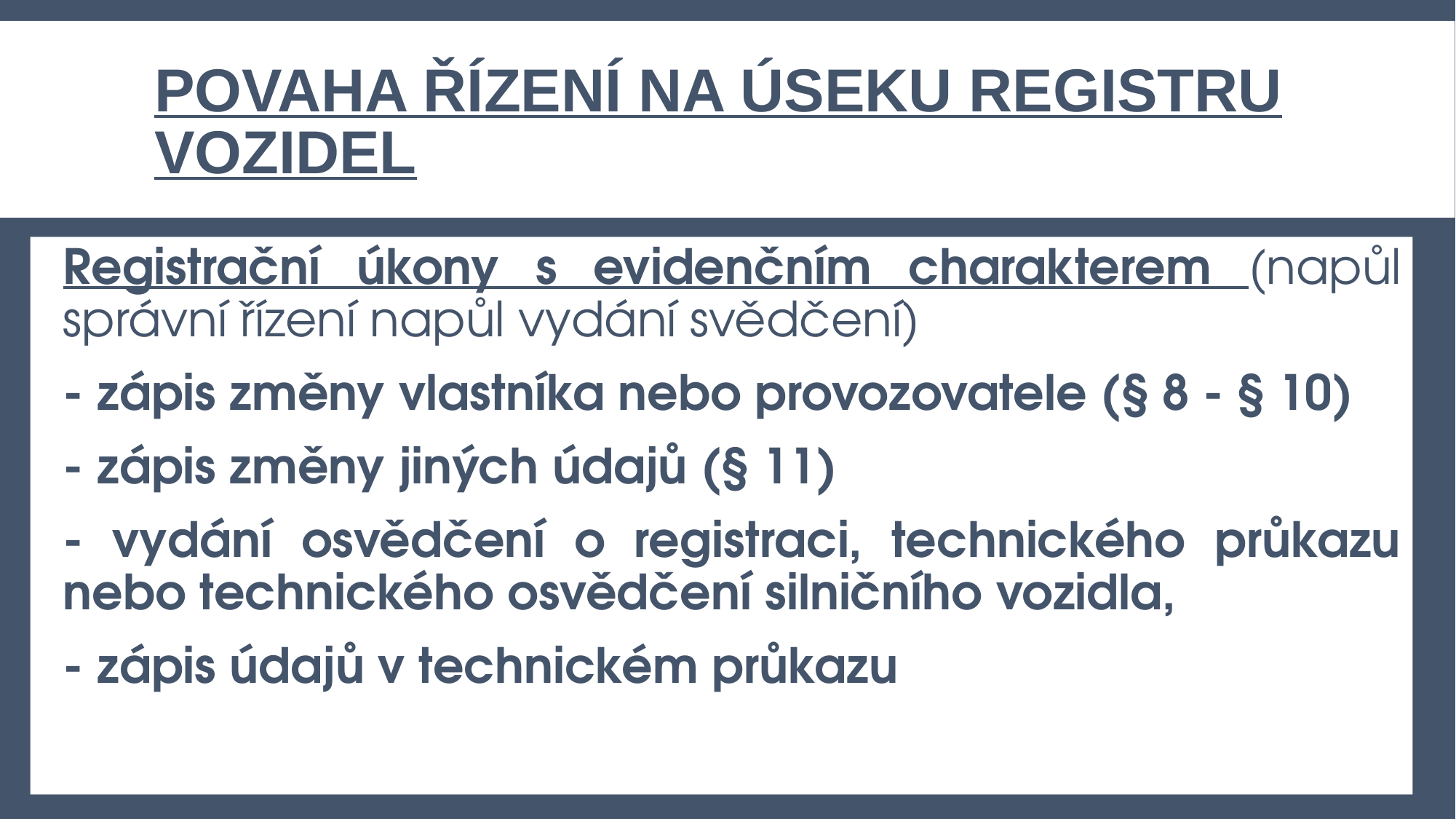

# Povaha řízení na úseku registru vozidel
Registrační úkony s evidenčním charakterem (napůl správní řízení napůl vydání svědčení)
- zápis změny vlastníka nebo provozovatele (§ 8 - § 10)
- zápis změny jiných údajů (§ 11)
- vydání osvědčení o registraci, technického průkazu nebo technického osvědčení silničního vozidla,
- zápis údajů v technickém průkazu